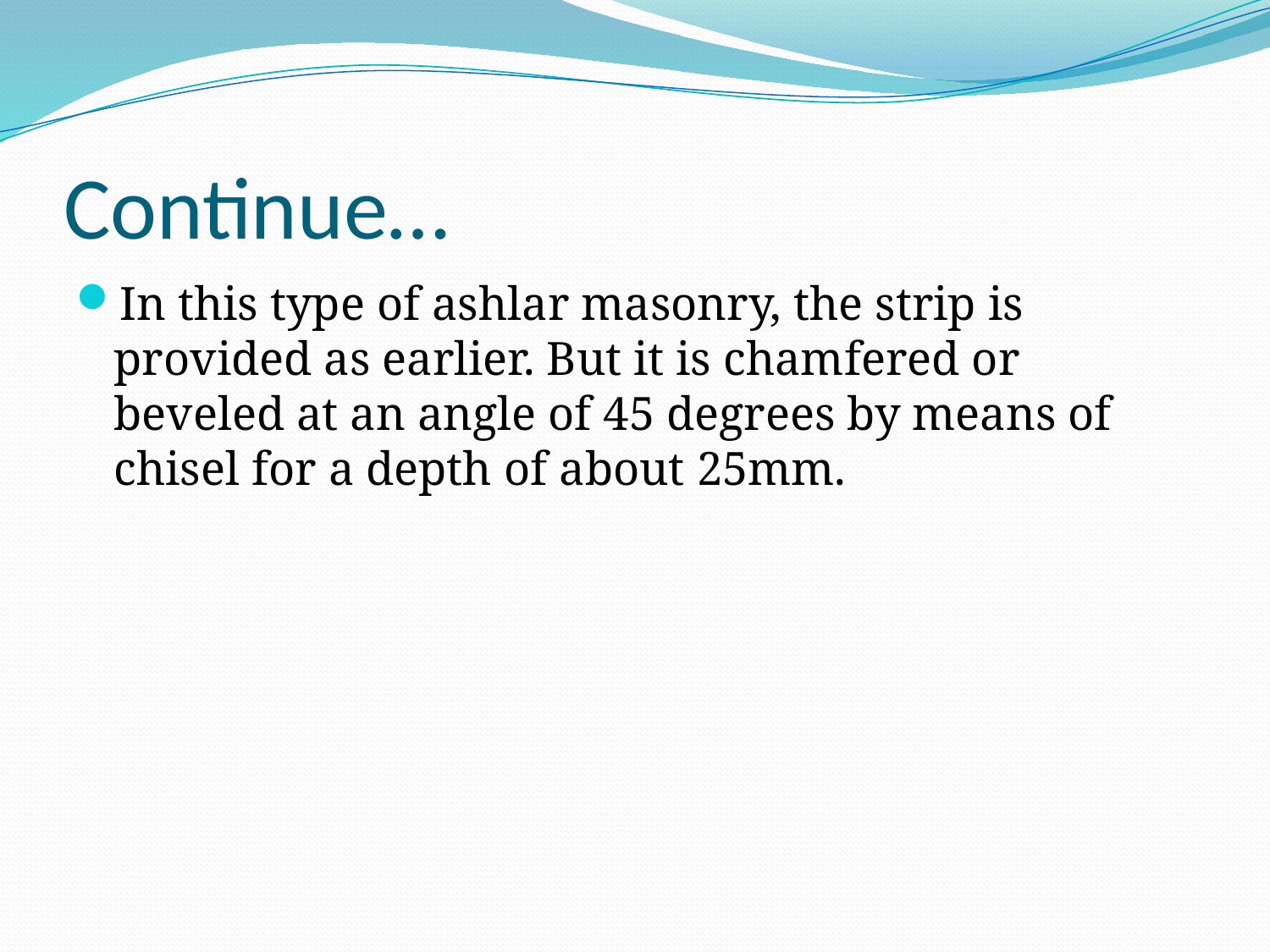

# Continue…
In this type of ashlar masonry, the strip is provided as earlier. But it is chamfered or beveled at an angle of 45 degrees by means of chisel for a depth of about 25mm.